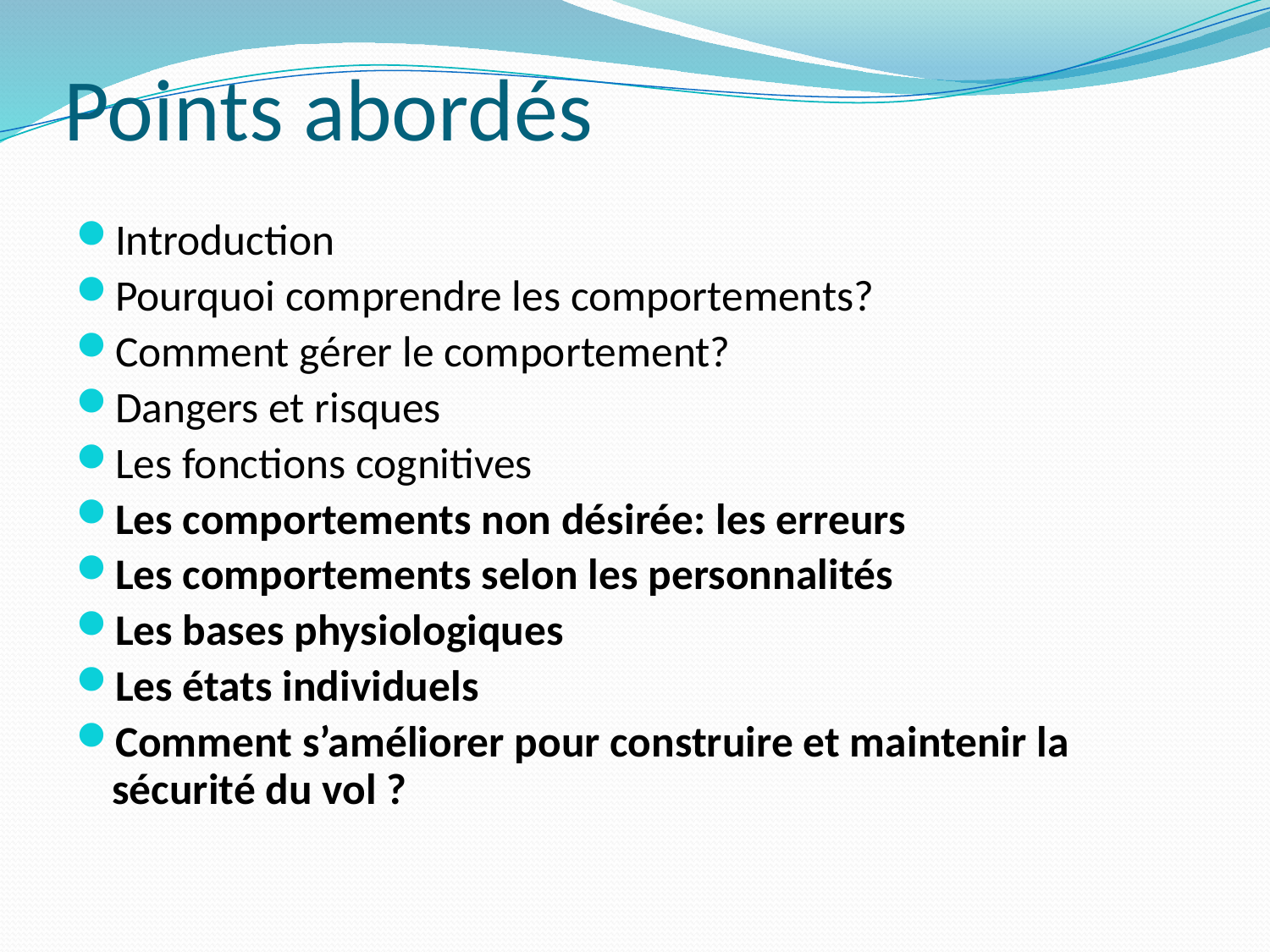

# Points abordés
Introduction
Pourquoi comprendre les comportements?
Comment gérer le comportement?
Dangers et risques
Les fonctions cognitives
Les comportements non désirée: les erreurs
Les comportements selon les personnalités
Les bases physiologiques
Les états individuels
Comment s’améliorer pour construire et maintenir la sécurité du vol ?